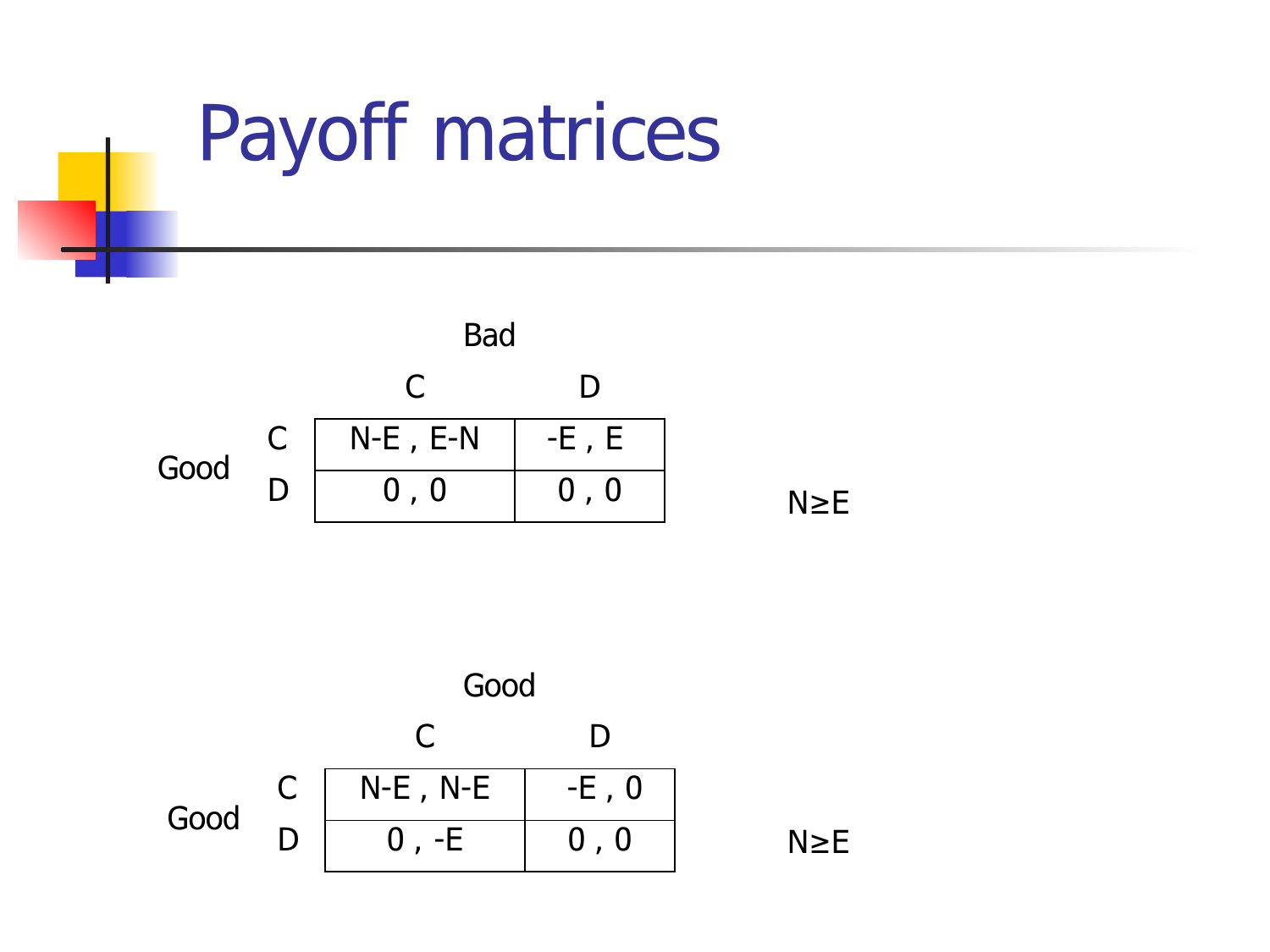

# Payoff matrices

|  |  | Bad |  |
| --- | --- | --- | --- |
|  |  | C | D |
| Good | C | N-E , E-N | -E , E |
|  | D | 0 , 0 | 0 , 0 |

N≥E
|  |  | Good |  |
| --- | --- | --- | --- |
|  |  | C | D |
| Good | C | N-E , N-E | -E , 0 |
|  | D | 0 , -E | 0 , 0 |
N≥E